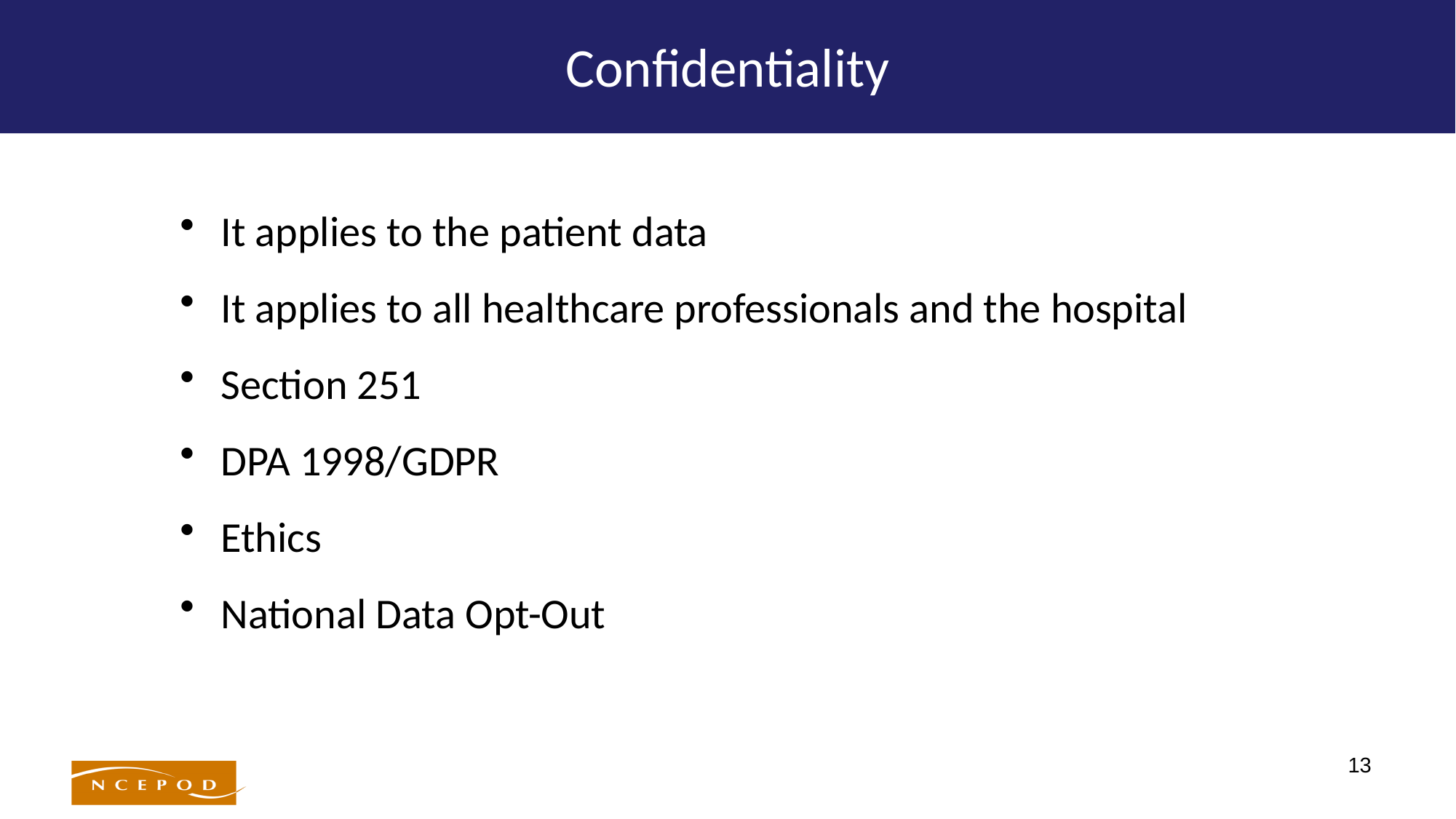

# Confidentiality
It applies to the patient data
It applies to all healthcare professionals and the hospital
Section 251
DPA 1998/GDPR
Ethics
National Data Opt-Out
13